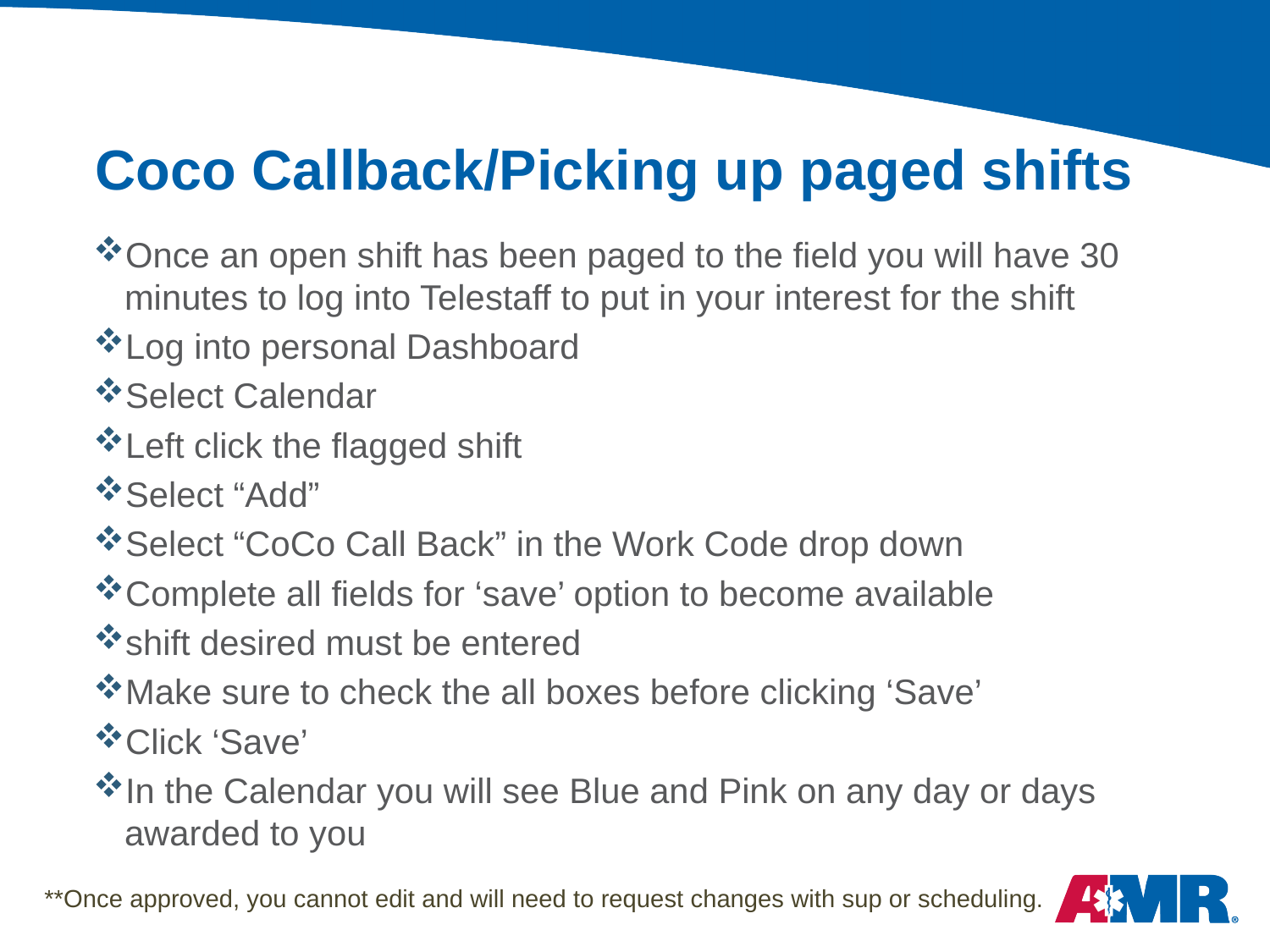

# Coco Callback/Picking up paged shifts

Once an open shift has been paged to the field you will have 30 minutes to log into Telestaff to put in your interest for the shift
Log into personal Dashboard
Select Calendar
Left click the flagged shift
Select “Add”
Select “CoCo Call Back” in the Work Code drop down
Complete all fields for ‘save’ option to become available
shift desired must be entered
Make sure to check the all boxes before clicking ‘Save’
Click ‘Save’
In the Calendar you will see Blue and Pink on any day or days awarded to you

**Once approved, you cannot edit and will need to request changes with sup or scheduling.